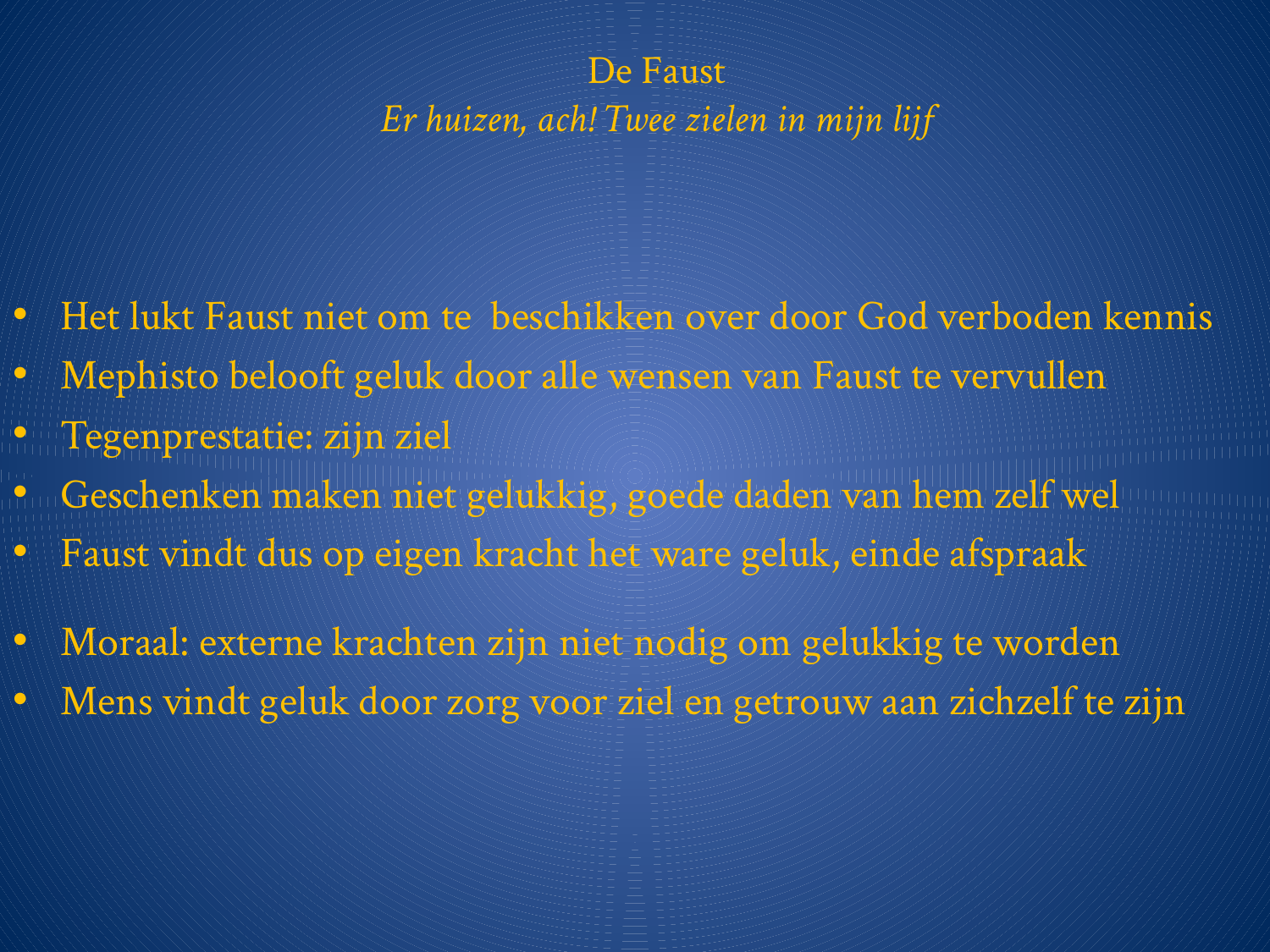

# De Faust Er huizen, ach! Twee zielen in mijn lijf

Het lukt Faust niet om te  beschikken over door God verboden kennis
Mephisto belooft geluk door alle wensen van Faust te vervullen
Tegenprestatie: zijn ziel
Geschenken maken niet gelukkig, goede daden van hem zelf wel
Faust vindt dus op eigen kracht het ware geluk, einde afspraak

Moraal: externe krachten zijn niet nodig om gelukkig te worden
Mens vindt geluk door zorg voor ziel en getrouw aan zichzelf te zijn